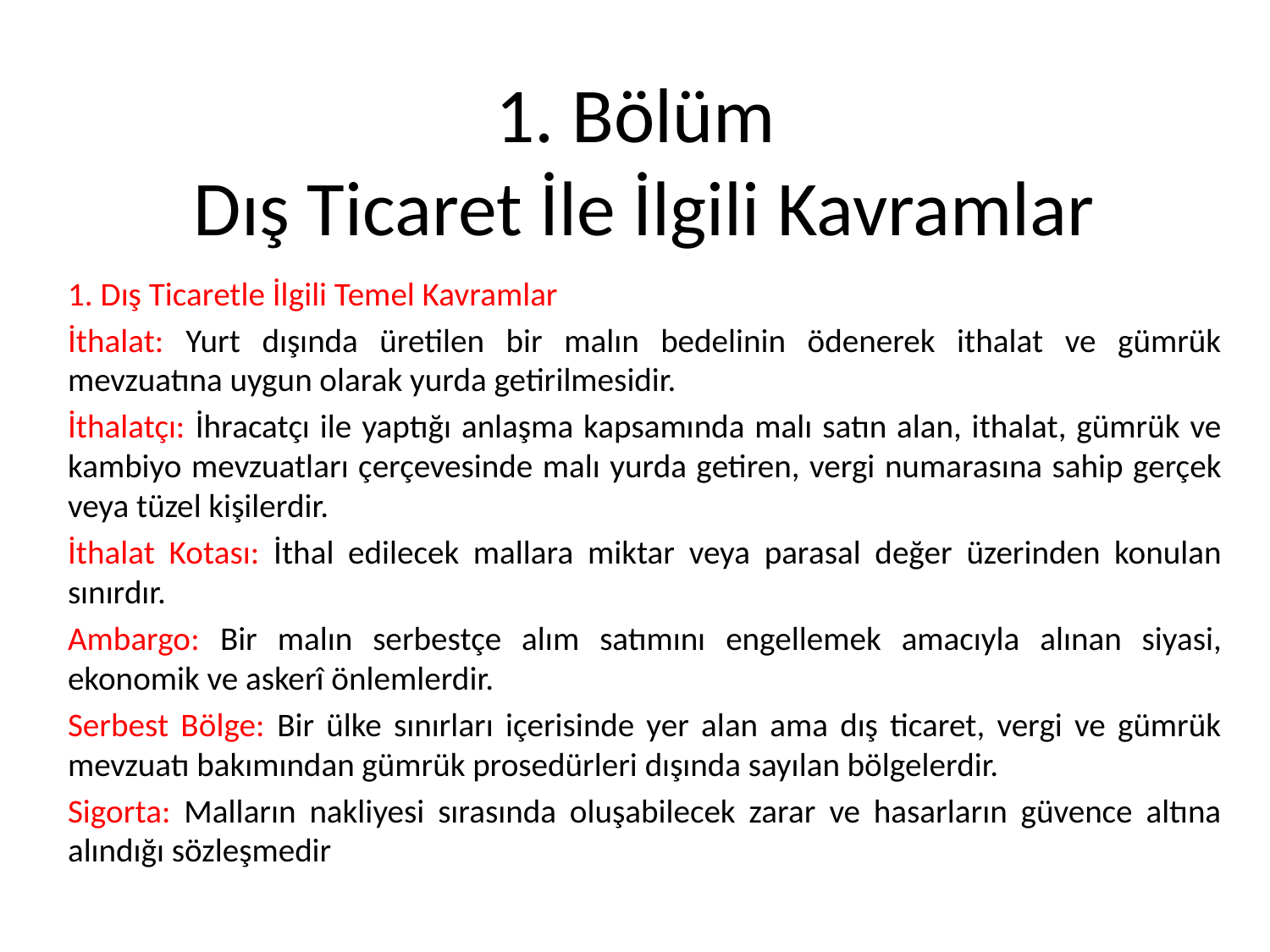

# 1. Bölüm Dış Ticaret İle İlgili Kavramlar
1. Dış Ticaretle İlgili Temel Kavramlar
İthalat: Yurt dışında üretilen bir malın bedelinin ödenerek ithalat ve gümrük mevzuatına uygun olarak yurda getirilmesidir.
İthalatçı: İhracatçı ile yaptığı anlaşma kapsamında malı satın alan, ithalat, gümrük ve kambiyo mevzuatları çerçevesinde malı yurda getiren, vergi numarasına sahip gerçek veya tüzel kişilerdir.
İthalat Kotası: İthal edilecek mallara miktar veya parasal değer üzerinden konulan sınırdır.
Ambargo: Bir malın serbestçe alım satımını engellemek amacıyla alınan siyasi, ekonomik ve askerî önlemlerdir.
Serbest Bölge: Bir ülke sınırları içerisinde yer alan ama dış ticaret, vergi ve gümrük mevzuatı bakımından gümrük prosedürleri dışında sayılan bölgelerdir.
Sigorta: Malların nakliyesi sırasında oluşabilecek zarar ve hasarların güvence altına alındığı sözleşmedir